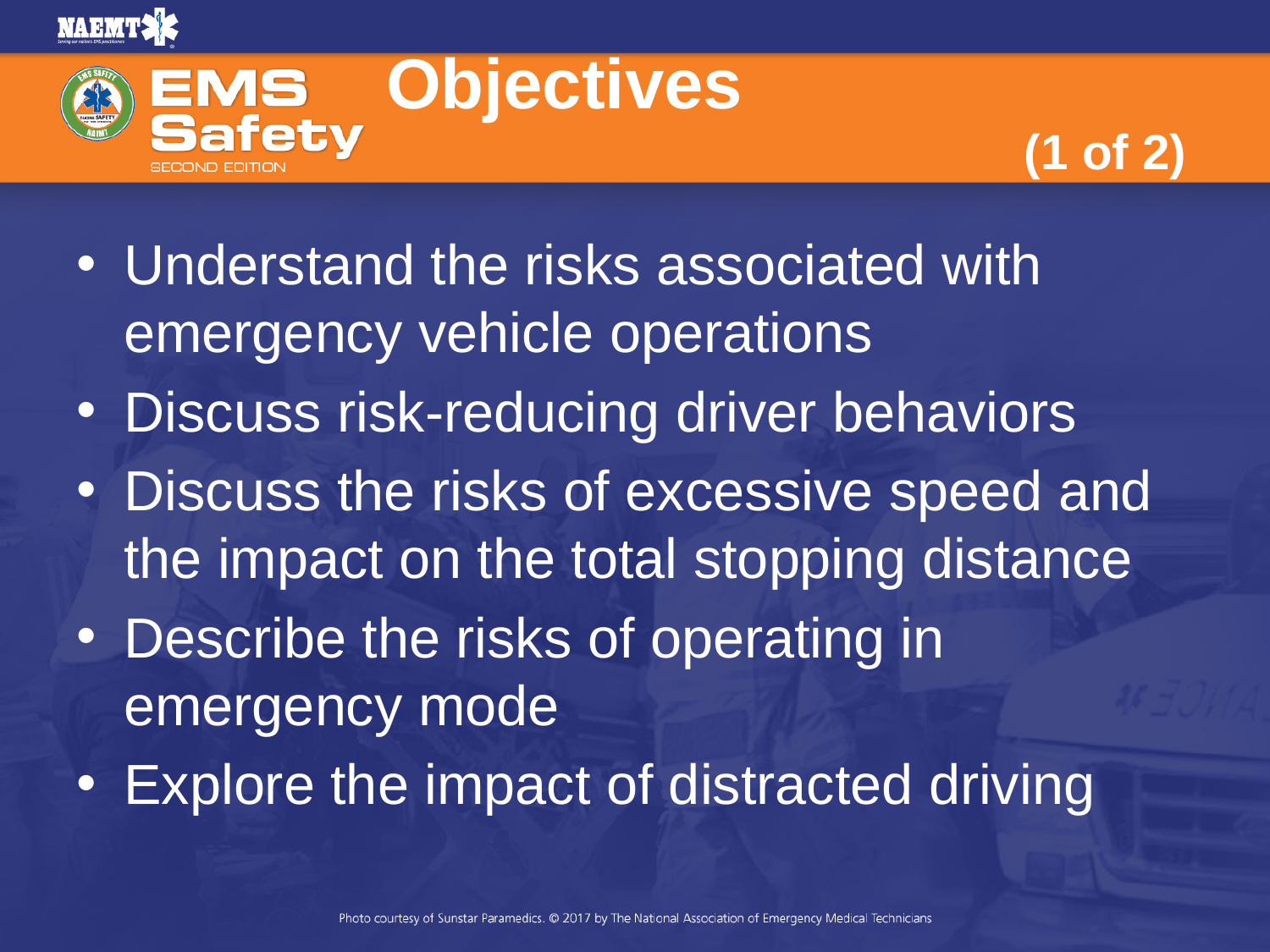

# Objectives                                                        (1 of 2)
Understand the risks associated with emergency vehicle operations
Discuss risk-reducing driver behaviors
Discuss the risks of excessive speed and the impact on the total stopping distance
Describe the risks of operating in emergency mode
Explore the impact of distracted driving